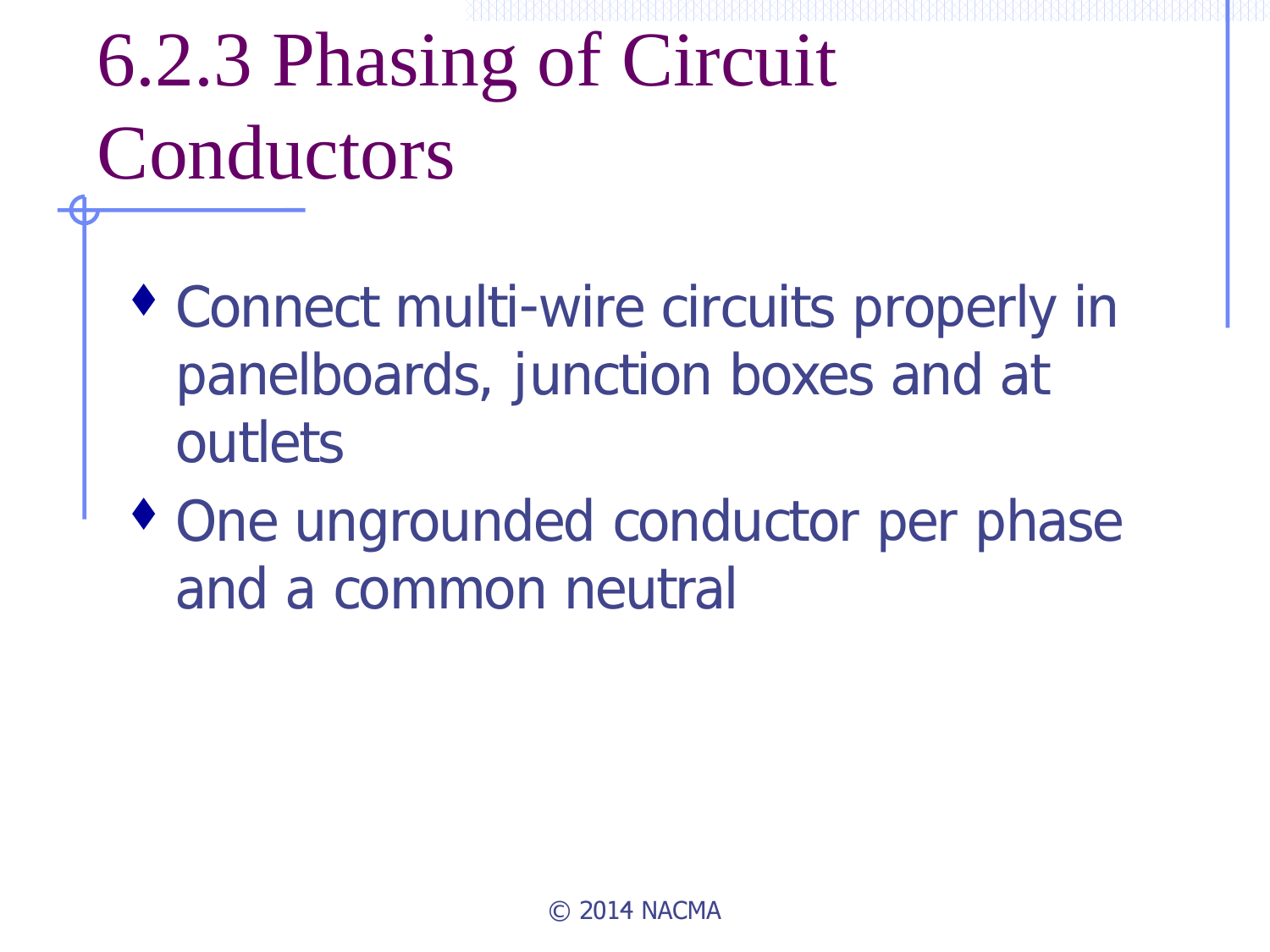

# 6.2.3 Phasing of Circuit Conductors
Connect multi-wire circuits properly in panelboards, junction boxes and at outlets
One ungrounded conductor per phase and a common neutral
© 2014 NACMA